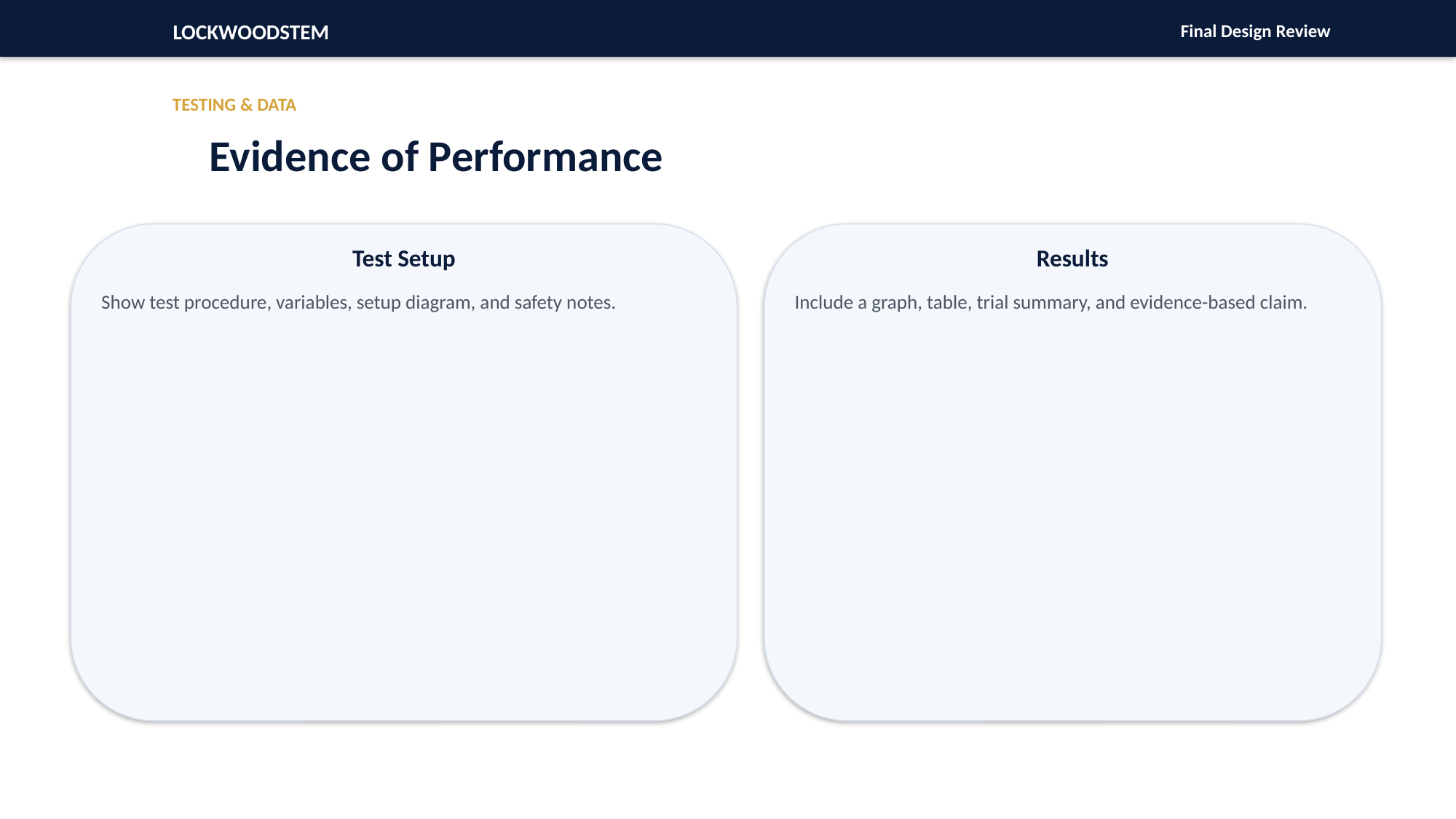

LOCKWOODSTEM
Final Design Review
TESTING & DATA
Evidence of Performance

Test Setup
Results
Show test procedure, variables, setup diagram, and safety notes.
Include a graph, table, trial summary, and evidence-based claim.